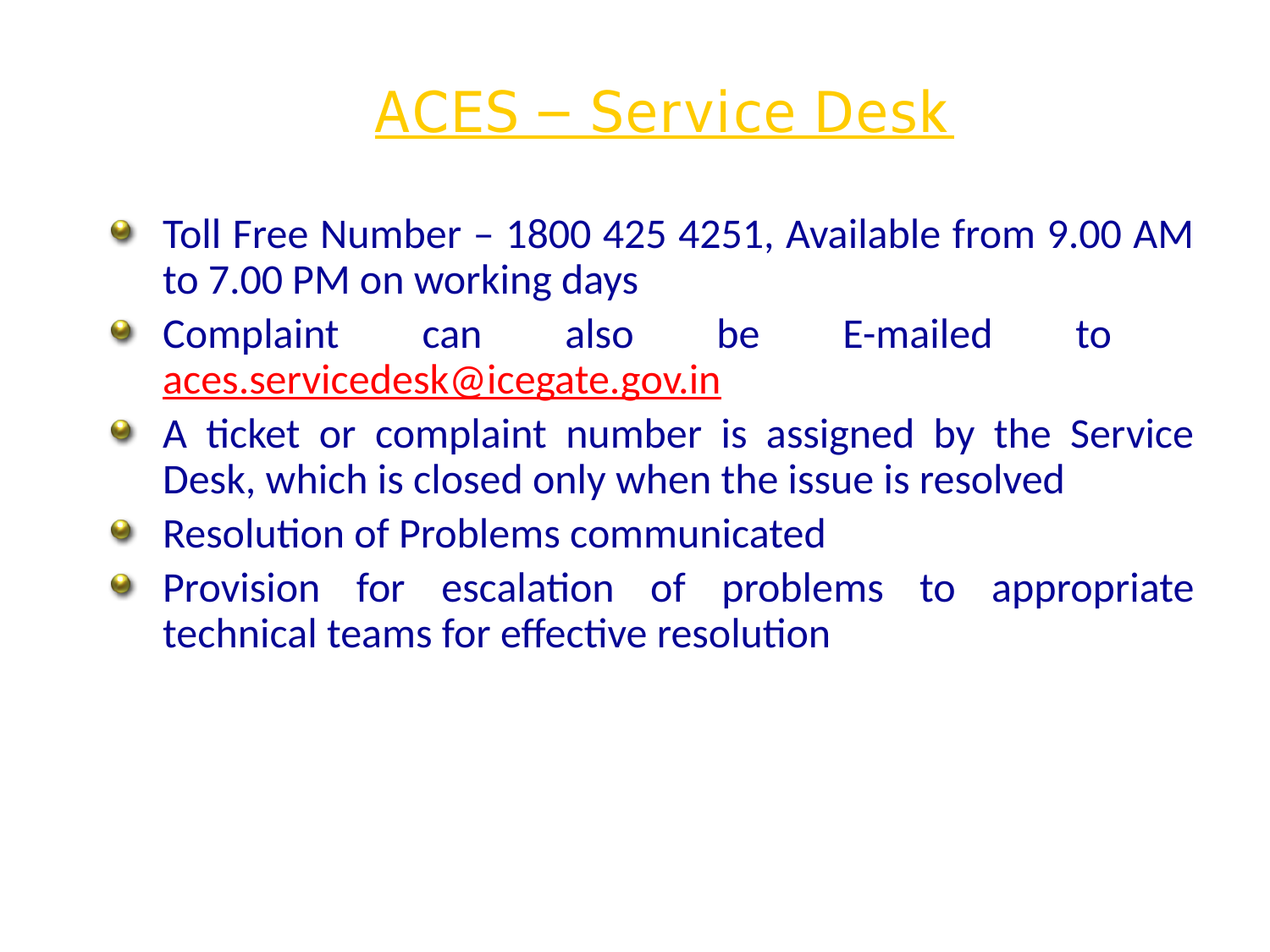

ACES – Service Desk
Toll Free Number – 1800 425 4251, Available from 9.00 AM to 7.00 PM on working days
Complaint can also be E-mailed to  aces.servicedesk@icegate.gov.in
A ticket or complaint number is assigned by the Service Desk, which is closed only when the issue is resolved
Resolution of Problems communicated
Provision for escalation of problems to appropriate technical teams for effective resolution